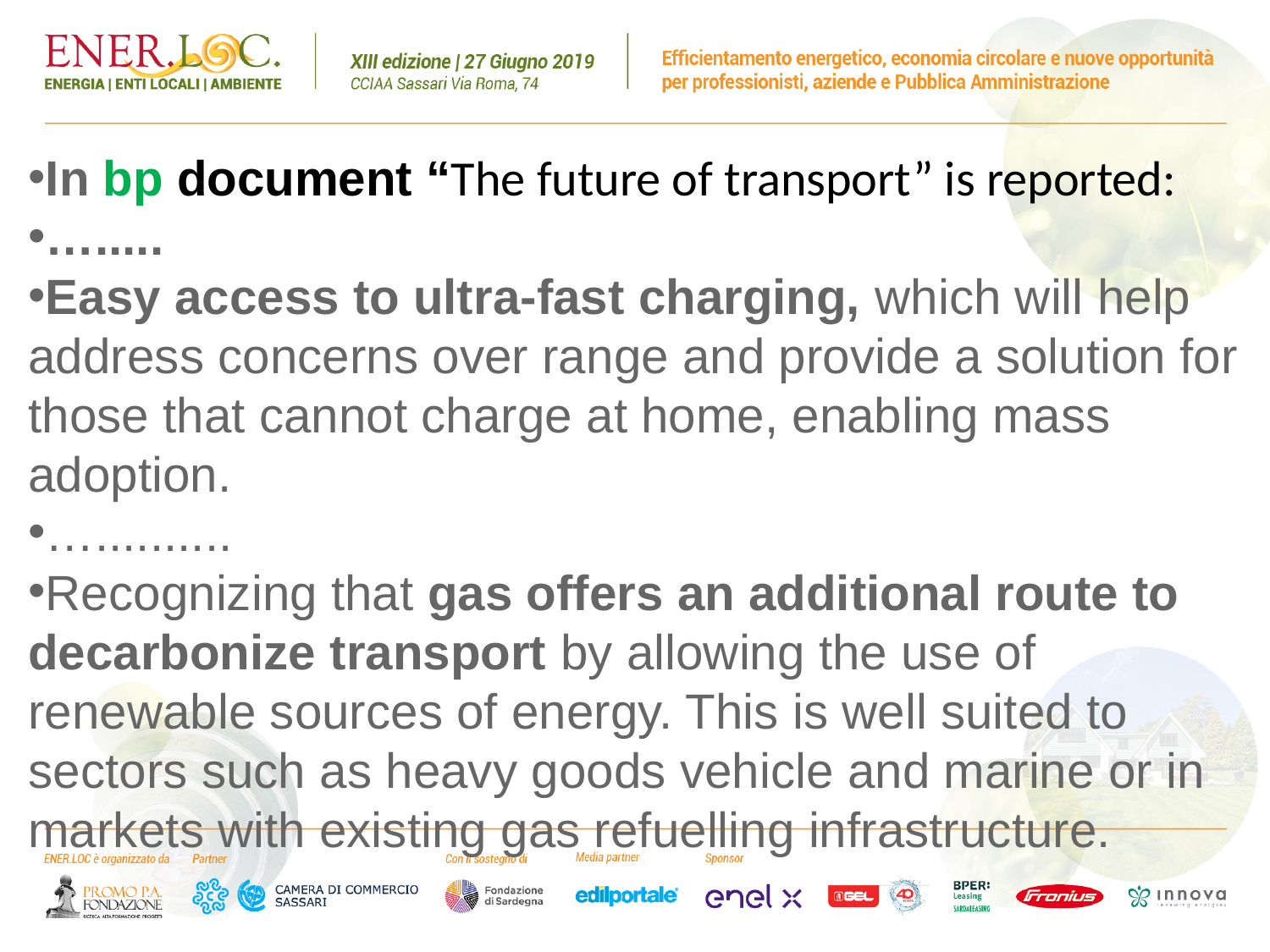

In bp document “The future of transport” is reported:
….....
Easy access to ultra-fast charging, which will help address concerns over range and provide a solution for those that cannot charge at home, enabling mass adoption.
…..........
Recognizing that gas offers an additional route to decarbonize transport by allowing the use of renewable sources of energy. This is well suited to sectors such as heavy goods vehicle and marine or in markets with existing gas refuelling infrastructure.